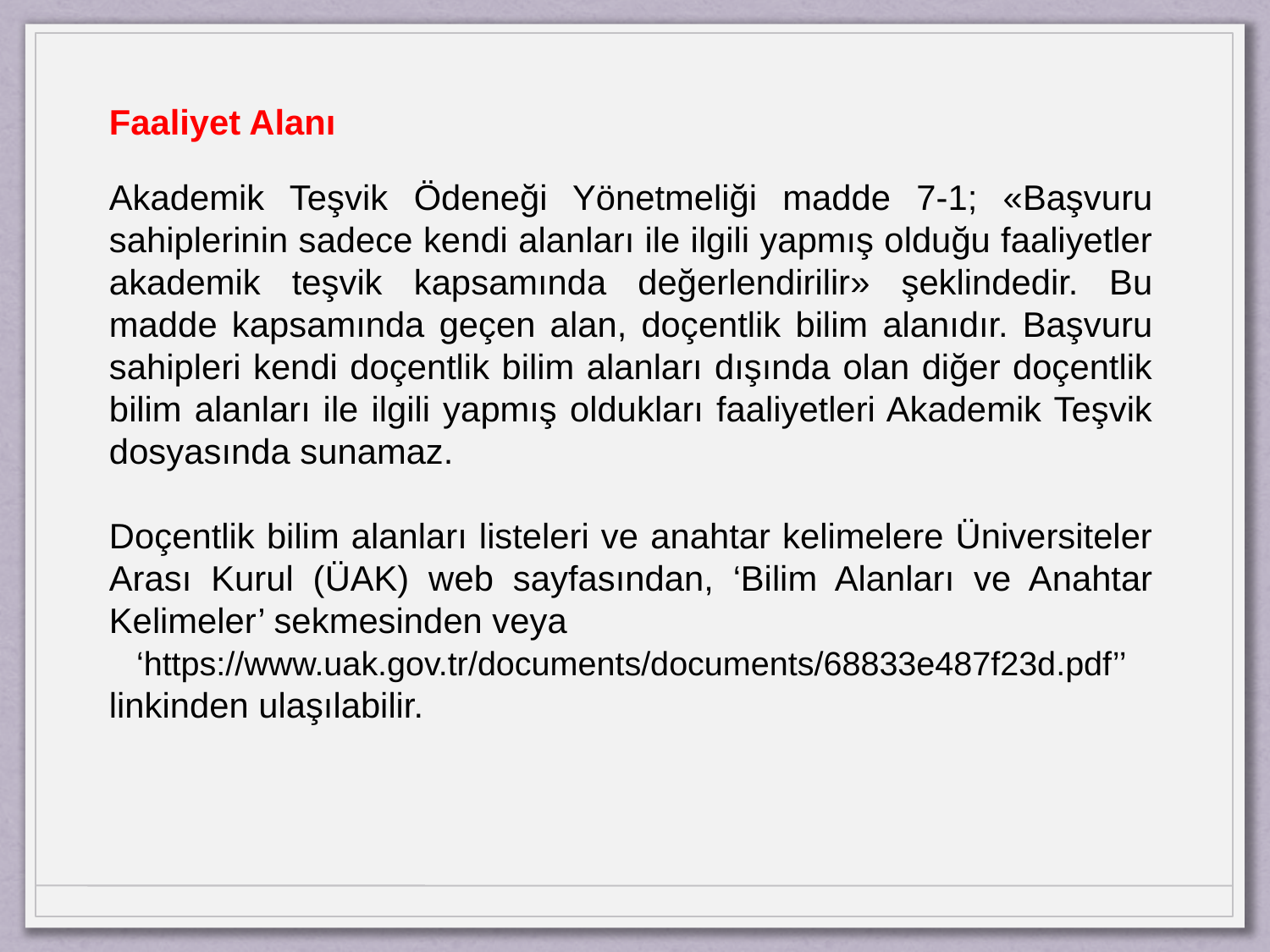

Faaliyet Alanı
Akademik Teşvik Ödeneği Yönetmeliği madde 7-1; «Başvuru sahiplerinin sadece kendi alanları ile ilgili yapmış olduğu faaliyetler akademik teşvik kapsamında değerlendirilir» şeklindedir. Bu madde kapsamında geçen alan, doçentlik bilim alanıdır. Başvuru sahipleri kendi doçentlik bilim alanları dışında olan diğer doçentlik bilim alanları ile ilgili yapmış oldukları faaliyetleri Akademik Teşvik dosyasında sunamaz.

Doçentlik bilim alanları listeleri ve anahtar kelimelere Üniversiteler Arası Kurul (ÜAK) web sayfasından, ‘Bilim Alanları ve Anahtar Kelimeler’ sekmesinden veya
 ‘https://www.uak.gov.tr/documents/documents/68833e487f23d.pdf’’  linkinden ulaşılabilir.